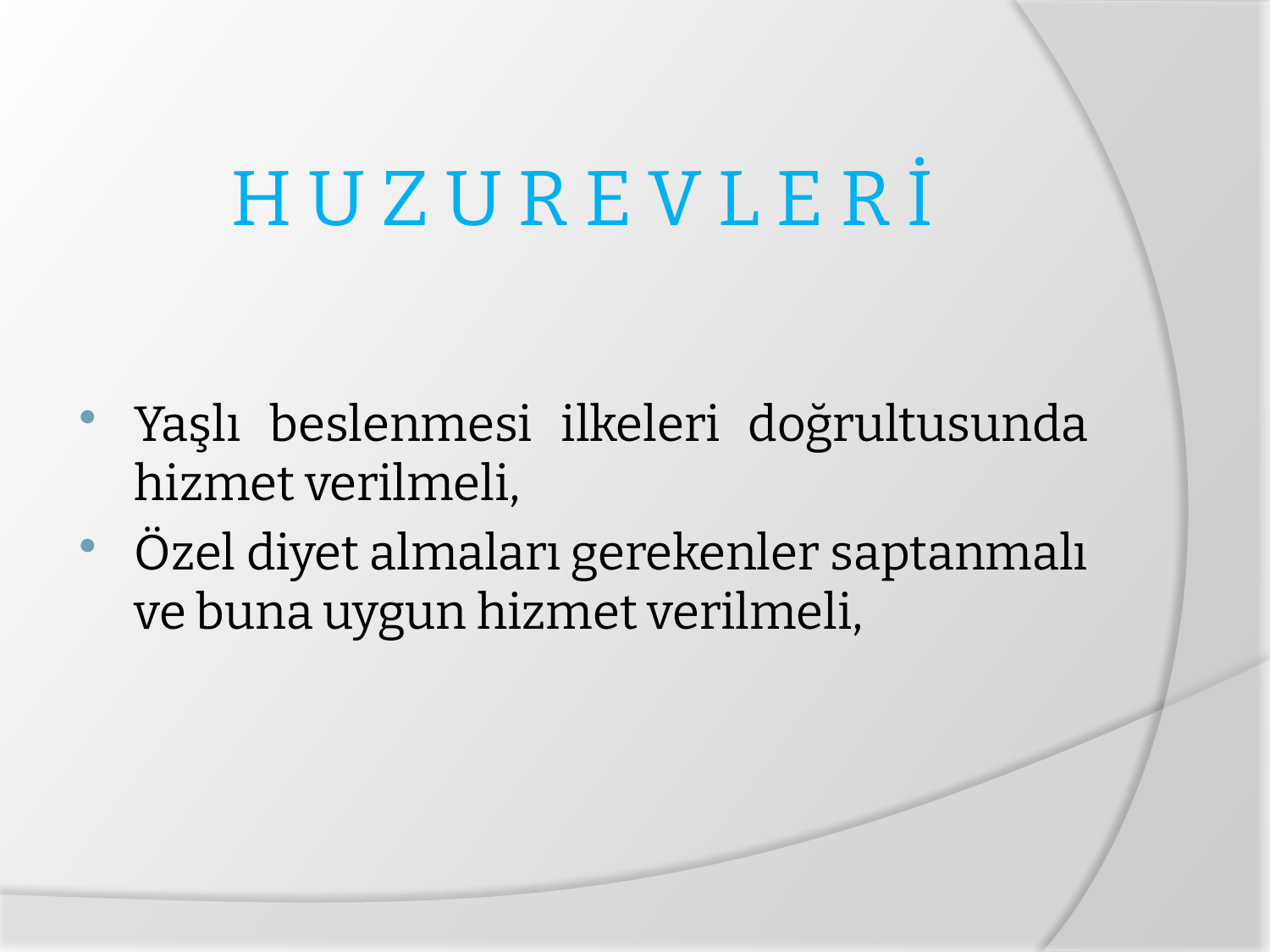

# H U Z U R E V L E R İ
Yaşlı beslenmesi ilkeleri doğrultusunda hizmet verilmeli,
Özel diyet almaları gerekenler saptanmalı ve buna uygun hizmet verilmeli,